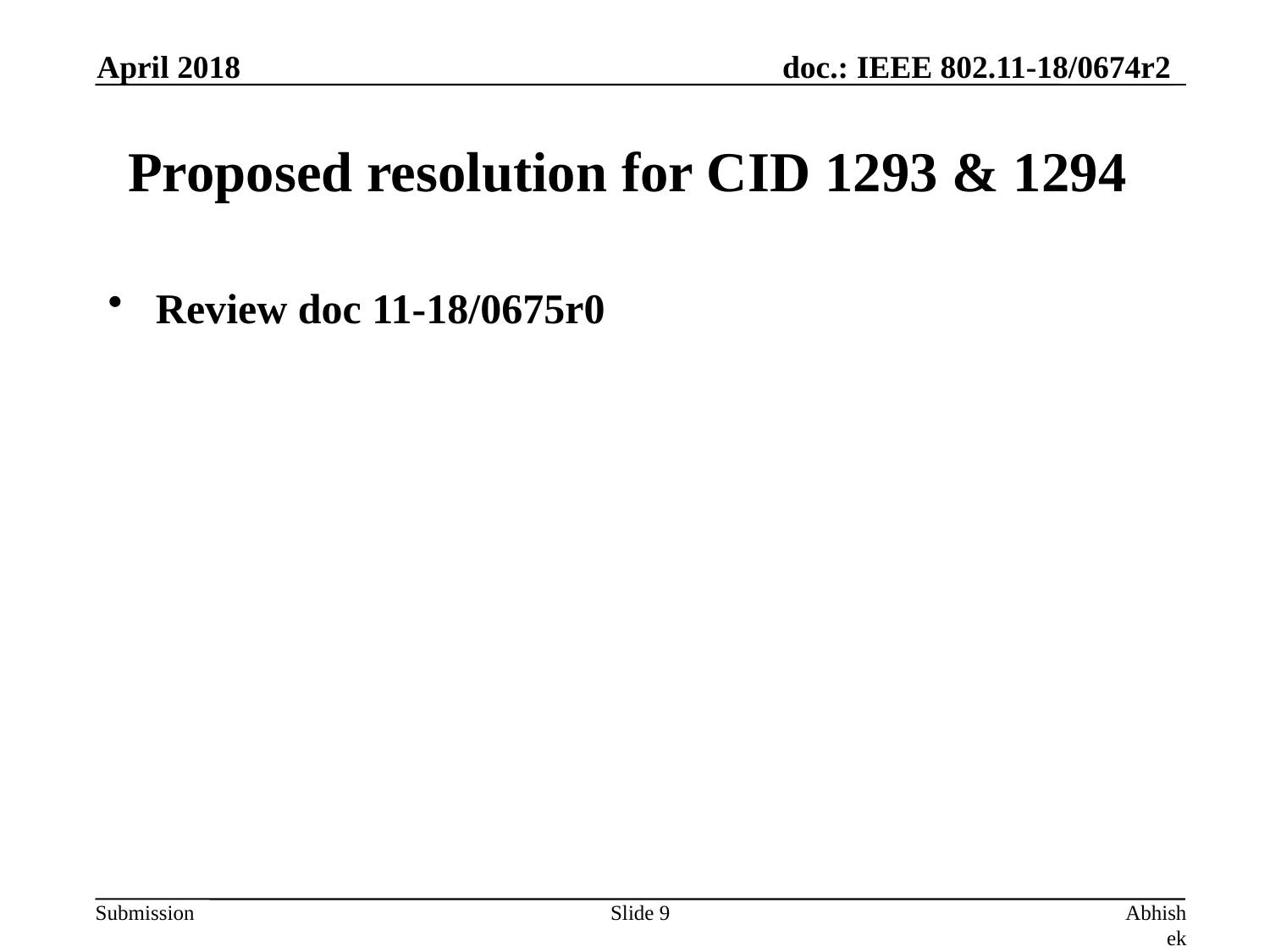

April 2018
# Proposed resolution for CID 1293 & 1294
Review doc 11-18/0675r0
Slide 9
Abhishek Patil, Qualcomm